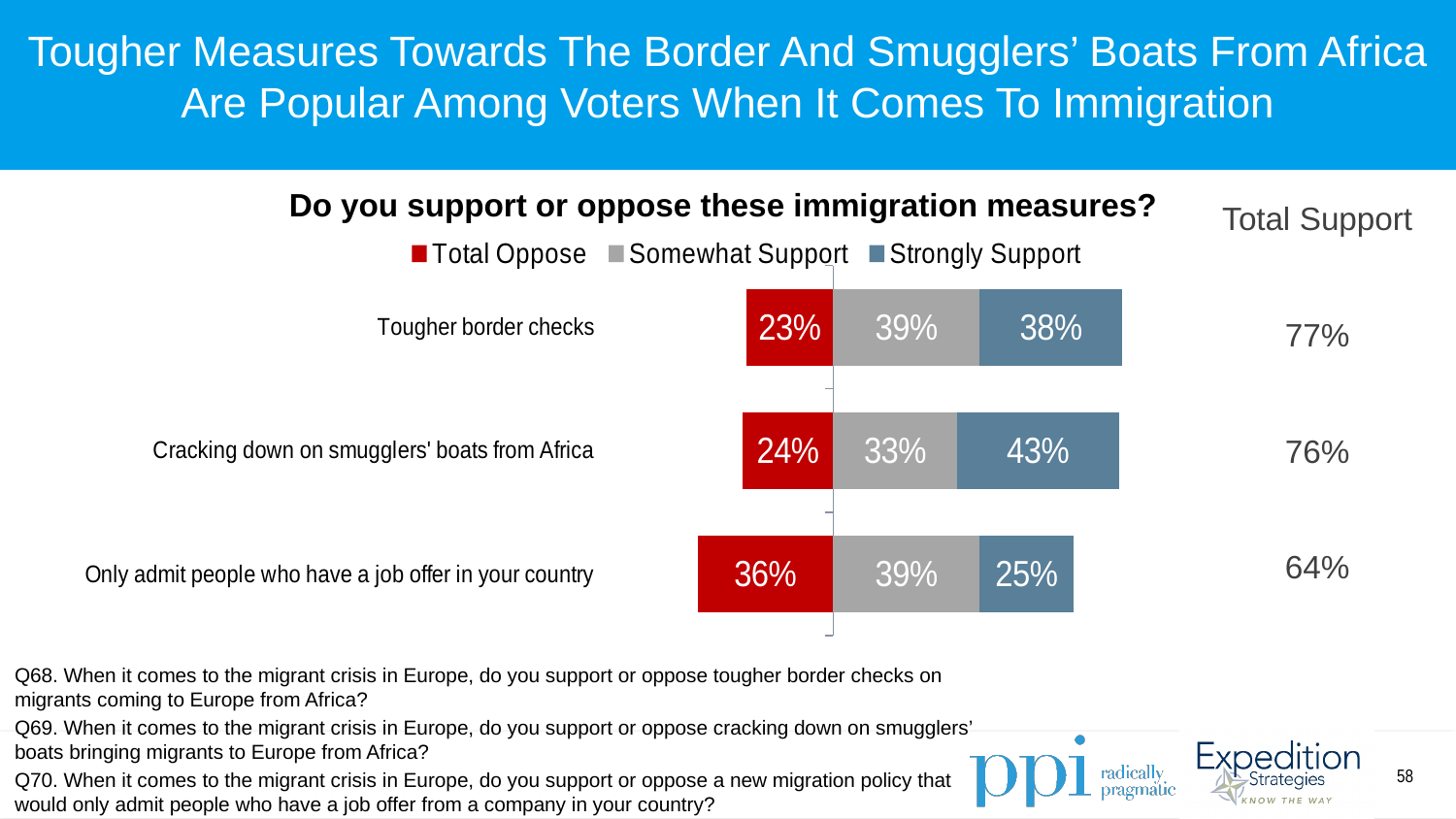

Tougher Measures Towards The Border And Smugglers’ Boats From Africa Are Popular Among Voters When It Comes To Immigration
Do you support or oppose these immigration measures?
Total Support

77%

76%

64%

### Chart

| Category | Total Oppose | Somewhat Support | Strongly Support |
|---|---|---|---|
| Tougher border checks | -0.23 | 0.39 | 0.38 |
| Cracking down on smugglers' boats from Africa | -0.24 | 0.33 | 0.43 |
| Only admit people who have a job offer in your country | -0.36 | 0.39 | 0.25 |
Q68. When it comes to the migrant crisis in Europe, do you support or oppose tougher border checks on migrants coming to Europe from Africa?
Q69. When it comes to the migrant crisis in Europe, do you support or oppose cracking down on smugglers’ boats bringing migrants to Europe from Africa?
Q70. When it comes to the migrant crisis in Europe, do you support or oppose a new migration policy that would only admit people who have a job offer from a company in your country?